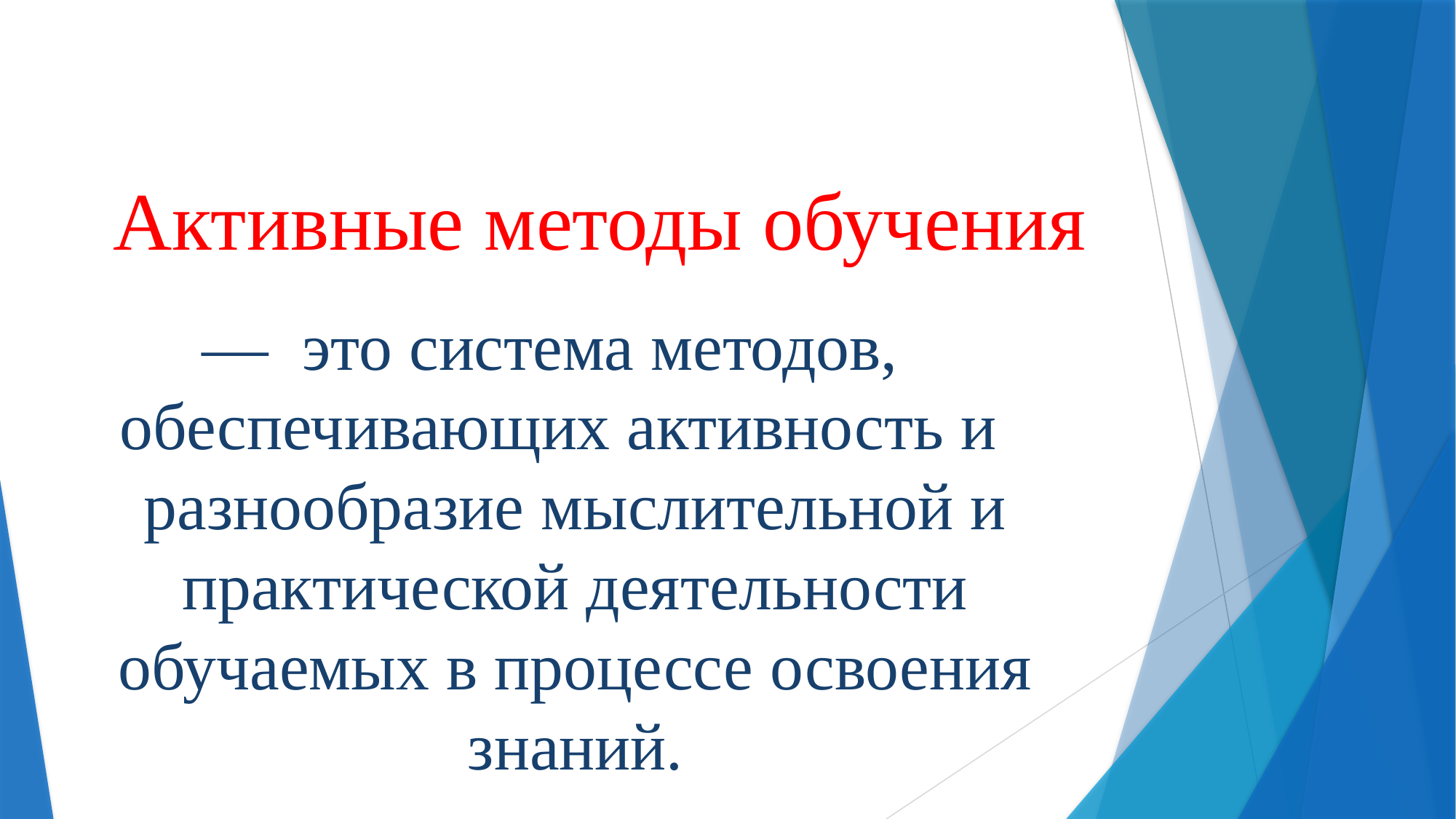

# Активные методы обучения
 —  это система методов,     обеспечивающих активность и   разнообразие мыслительной и практической деятельности обучаемых в процессе освоения знаний.